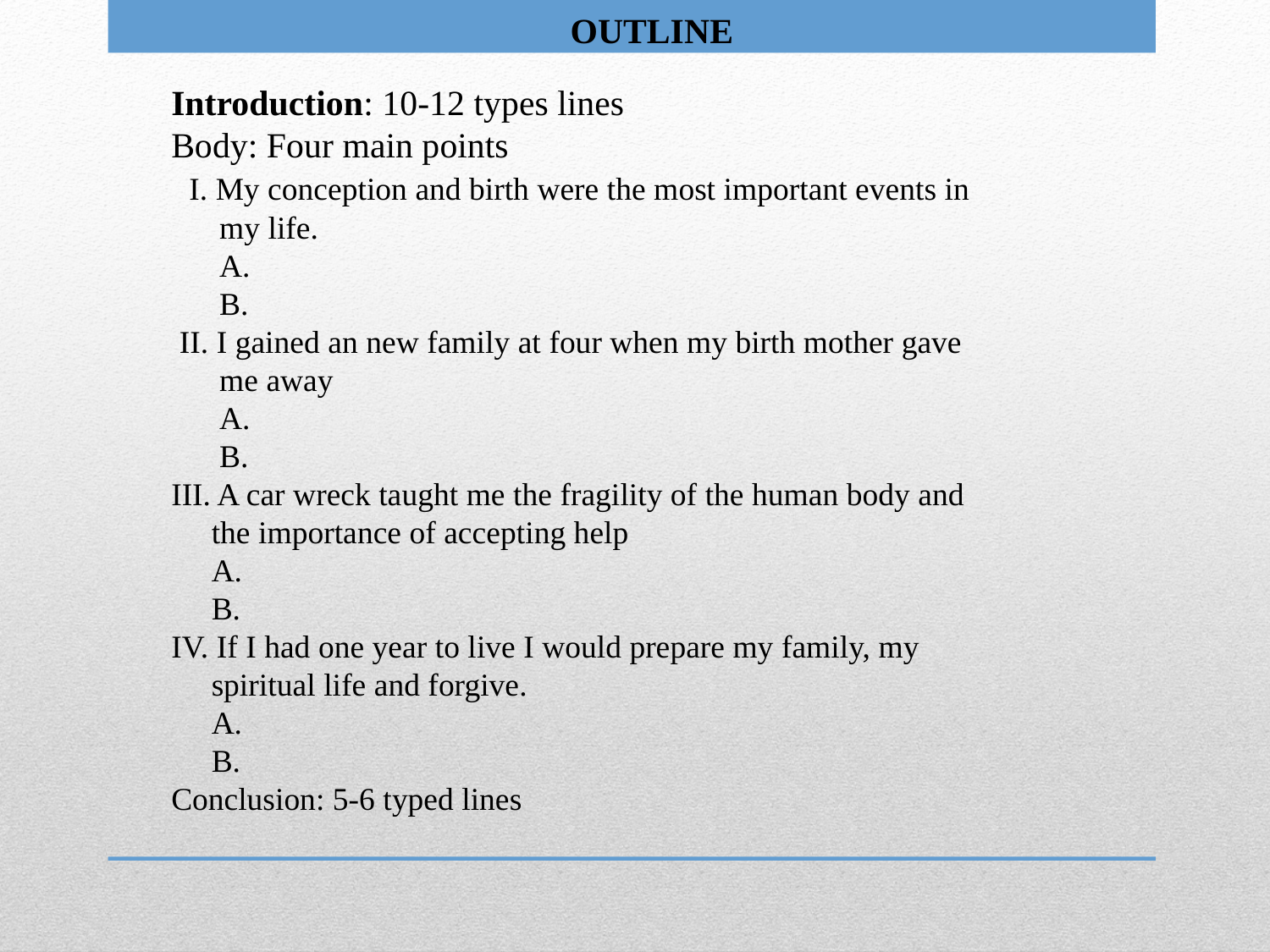

OUTLINE
Introduction: 10-12 types lines
Body: Four main points
  I. My conception and birth were the most important events in
      my life.
      A.
      B.
 II. I gained an new family at four when my birth mother gave
      me away
      A.
      B.
III. A car wreck taught me the fragility of the human body and
     the importance of accepting help
     A.
     B.
IV. If I had one year to live I would prepare my family, my
     spiritual life and forgive.
     A.
     B.
Conclusion: 5-6 typed lines